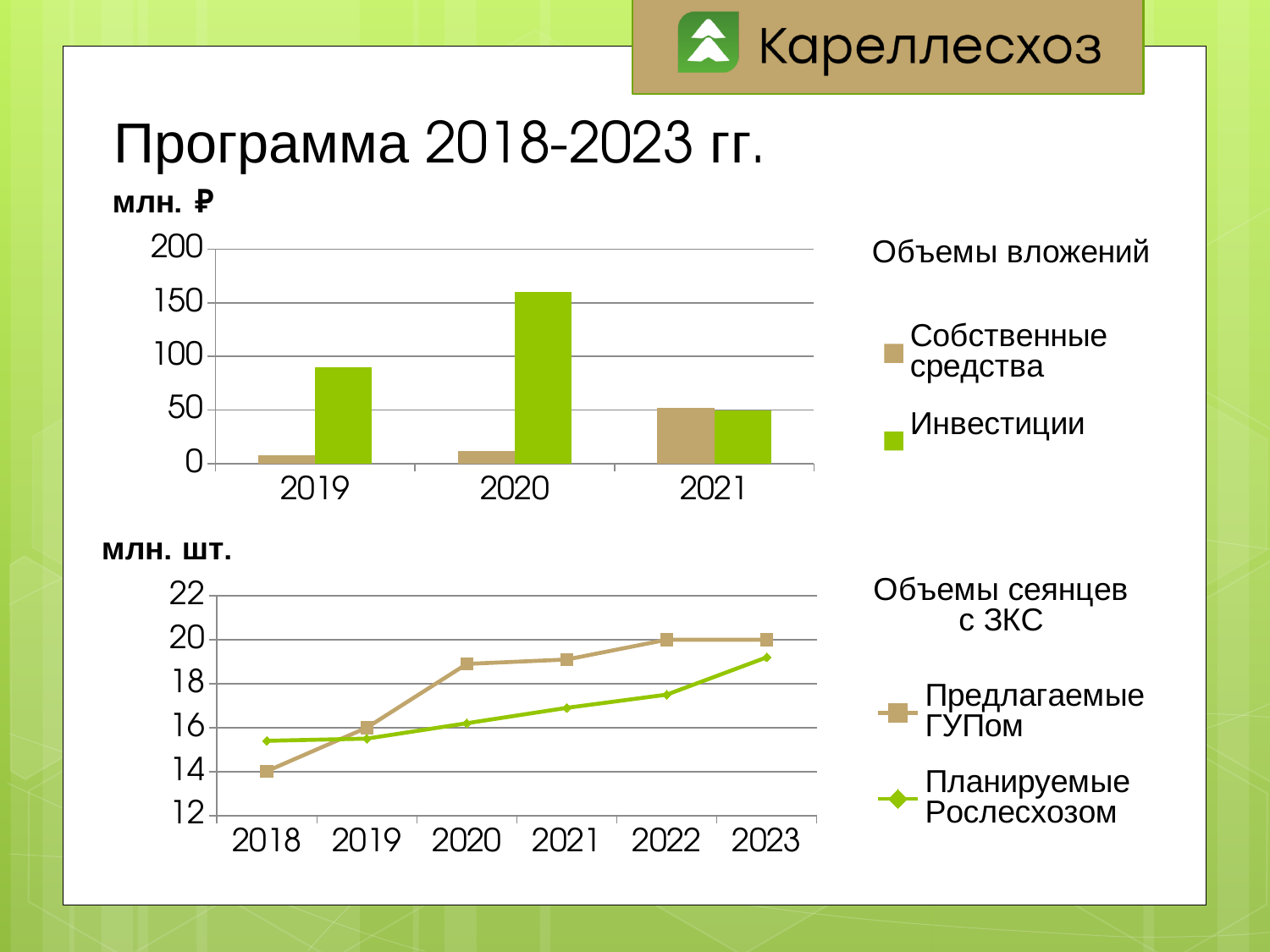

Программа 2018-2023 гг.

### Chart: Объемы вложений

| Category | Собственные средства | Инвестиции |
|---|---|---|
| 2019 | 7.5 | 90.0 |
| 2020 | 11.9 | 160.0 |
| 2021 | 52.2 | 50.0 |

### Chart: Объемы сеянцев
с ЗКС

| Category | Предлагаемые ГУПом | Планируемые Рослесхозом |
|---|---|---|
| 2018 | 14.02 | 15.4 |
| 2019 | 16.0 | 15.5 |
| 2020 | 18.9 | 16.2 |
| 2021 | 19.1 | 16.9 |
| 2022 | 20.0 | 17.5 |
| 2023 | 20.0 | 19.2 |